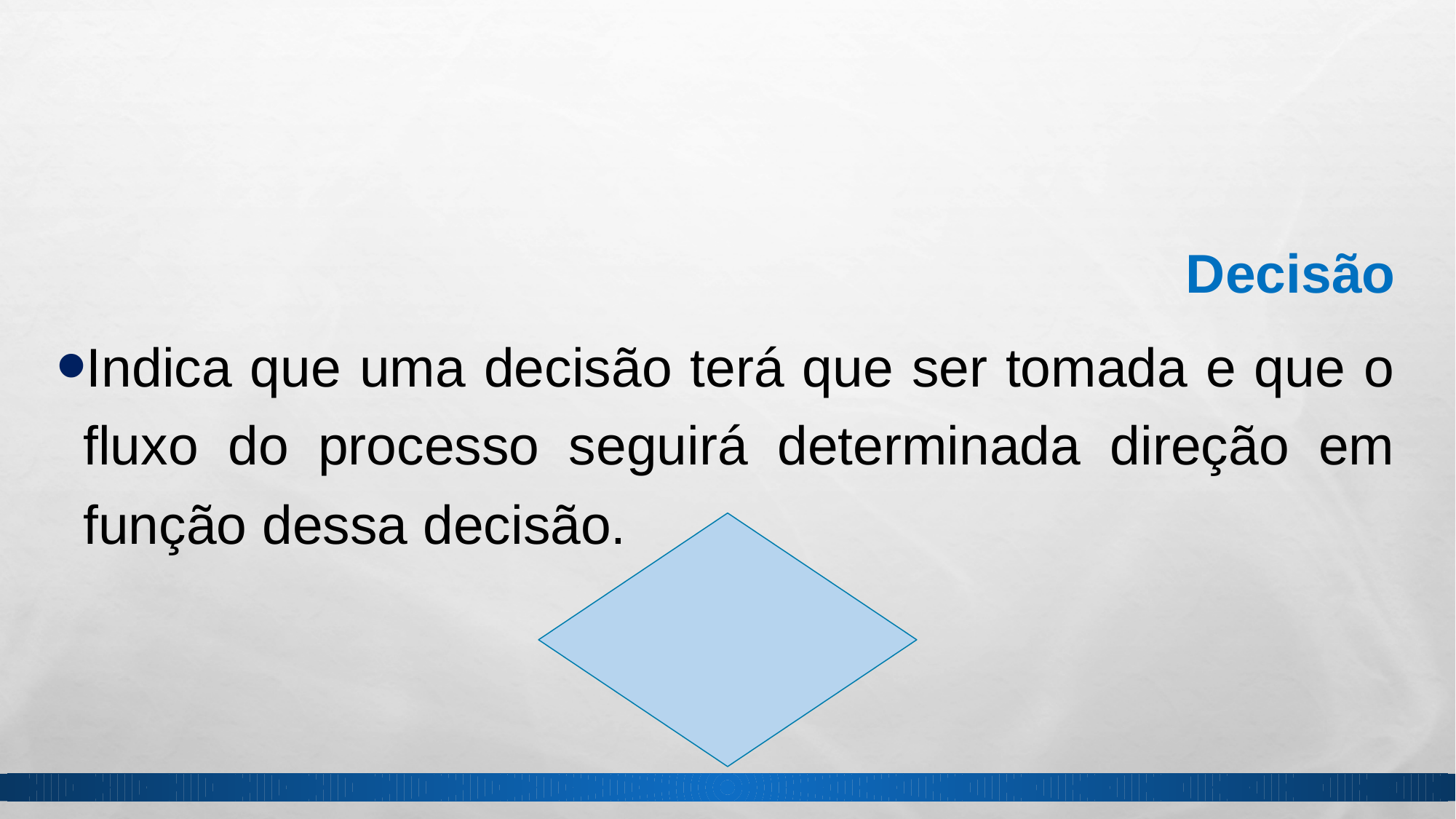

Decisão
Indica que uma decisão terá que ser tomada e que o fluxo do processo seguirá determinada direção em função dessa decisão.